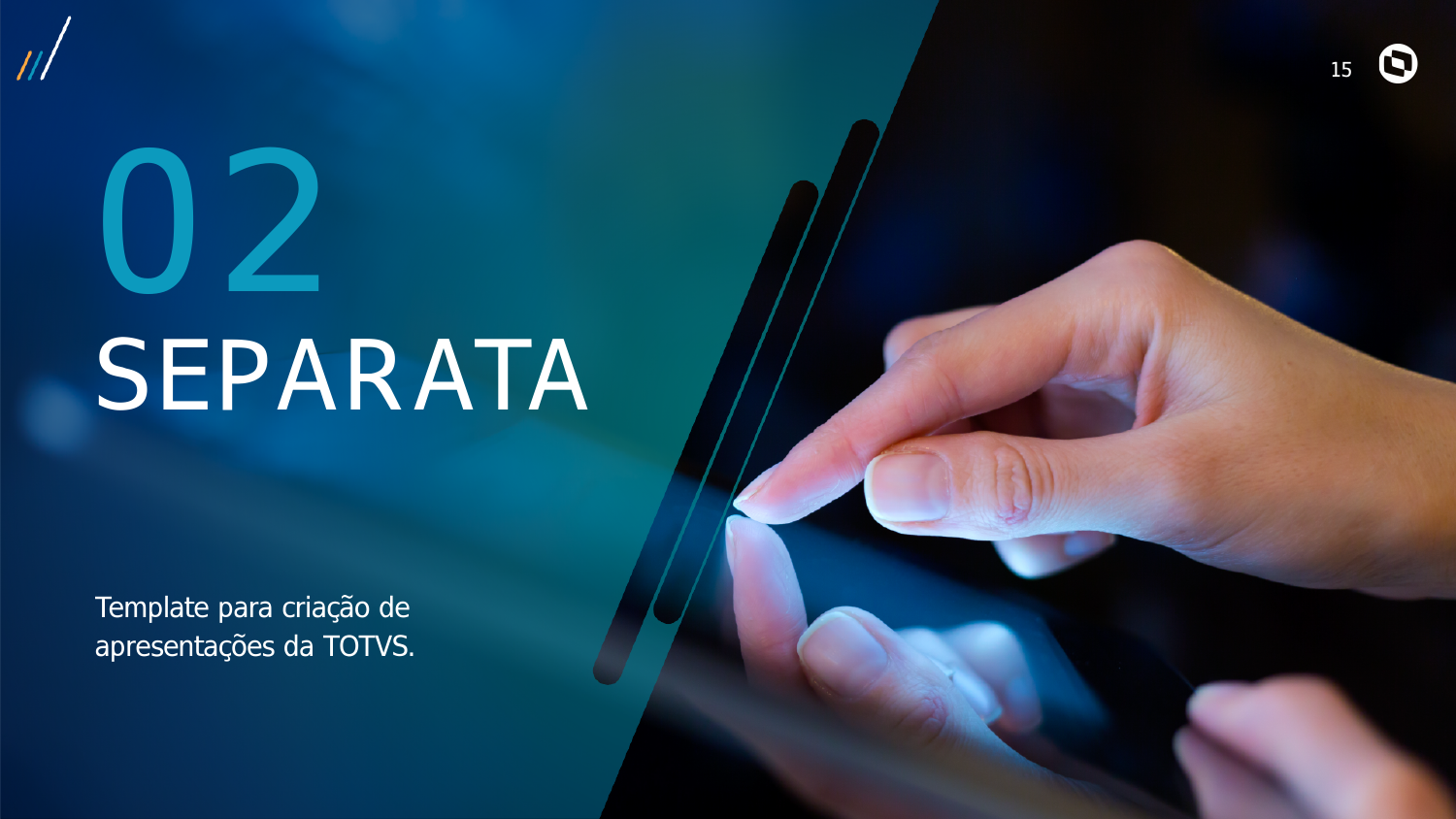

15
02
SEPARATA
Template para criação de apresentações da TOTVS.